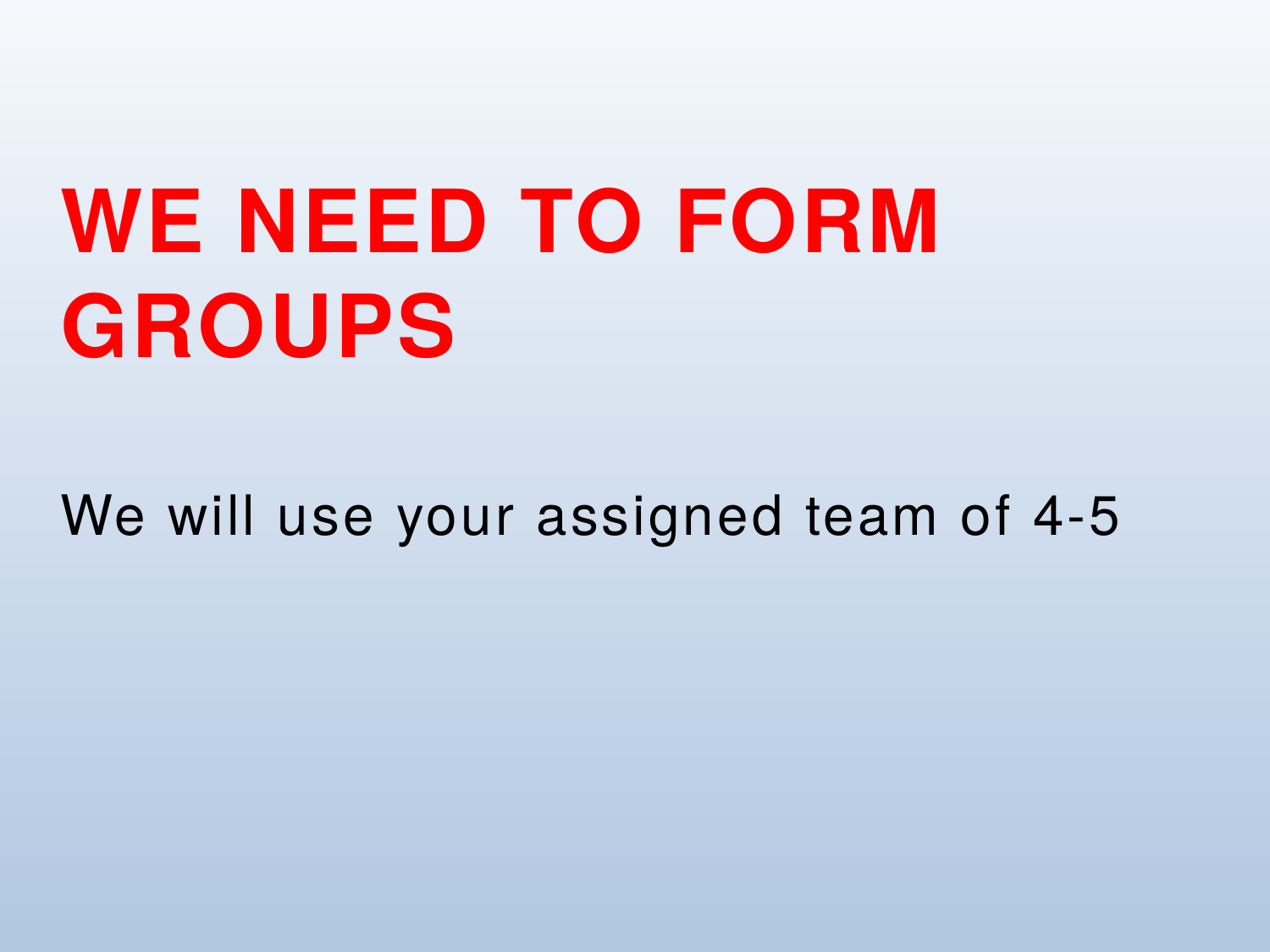

# We need to form groups We will use your assigned team of 4-5